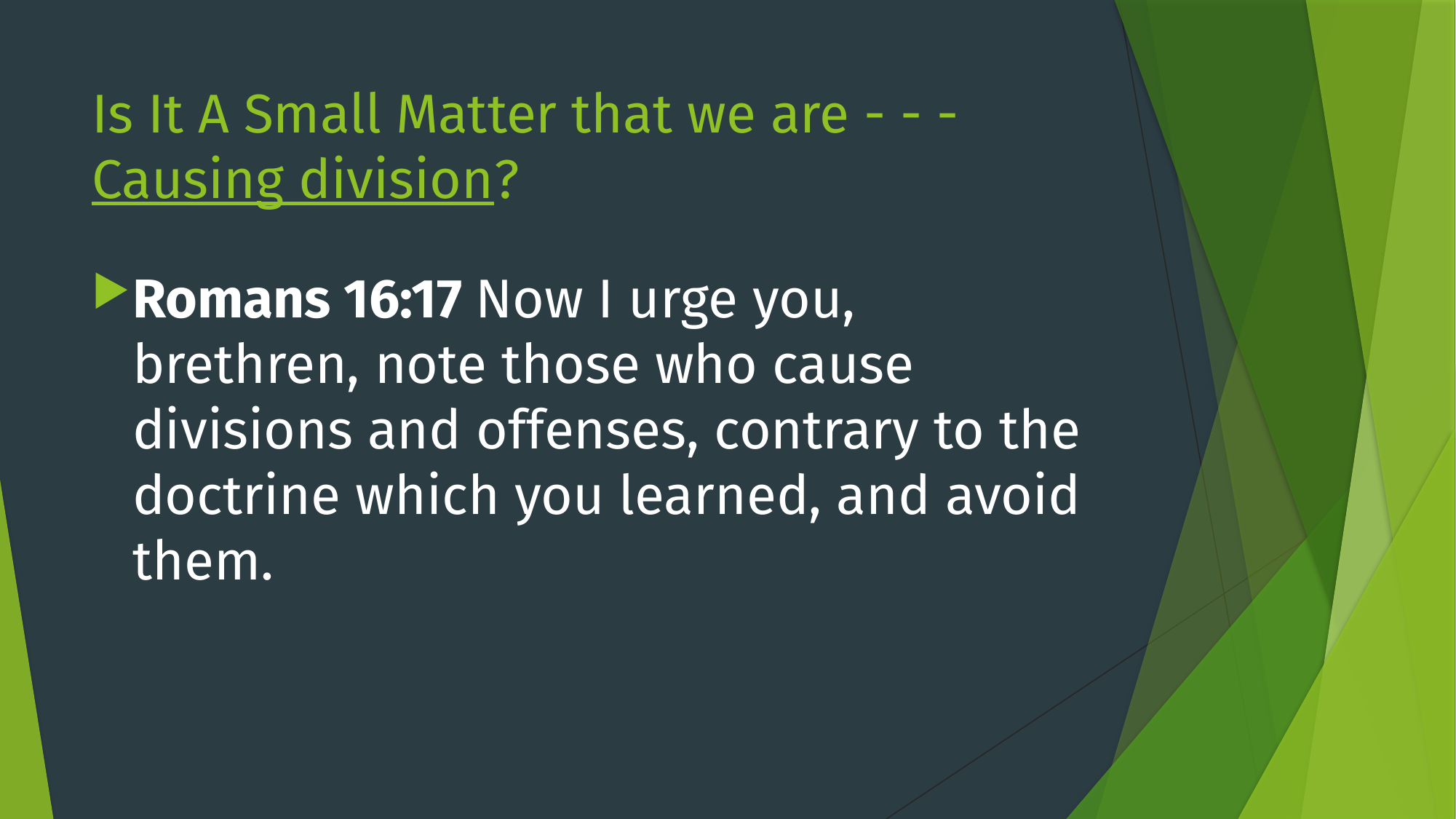

# Is It A Small Matter that we are - - - Causing division?
Romans 16:17 Now I urge you, brethren, note those who cause divisions and offenses, contrary to the doctrine which you learned, and avoid them.